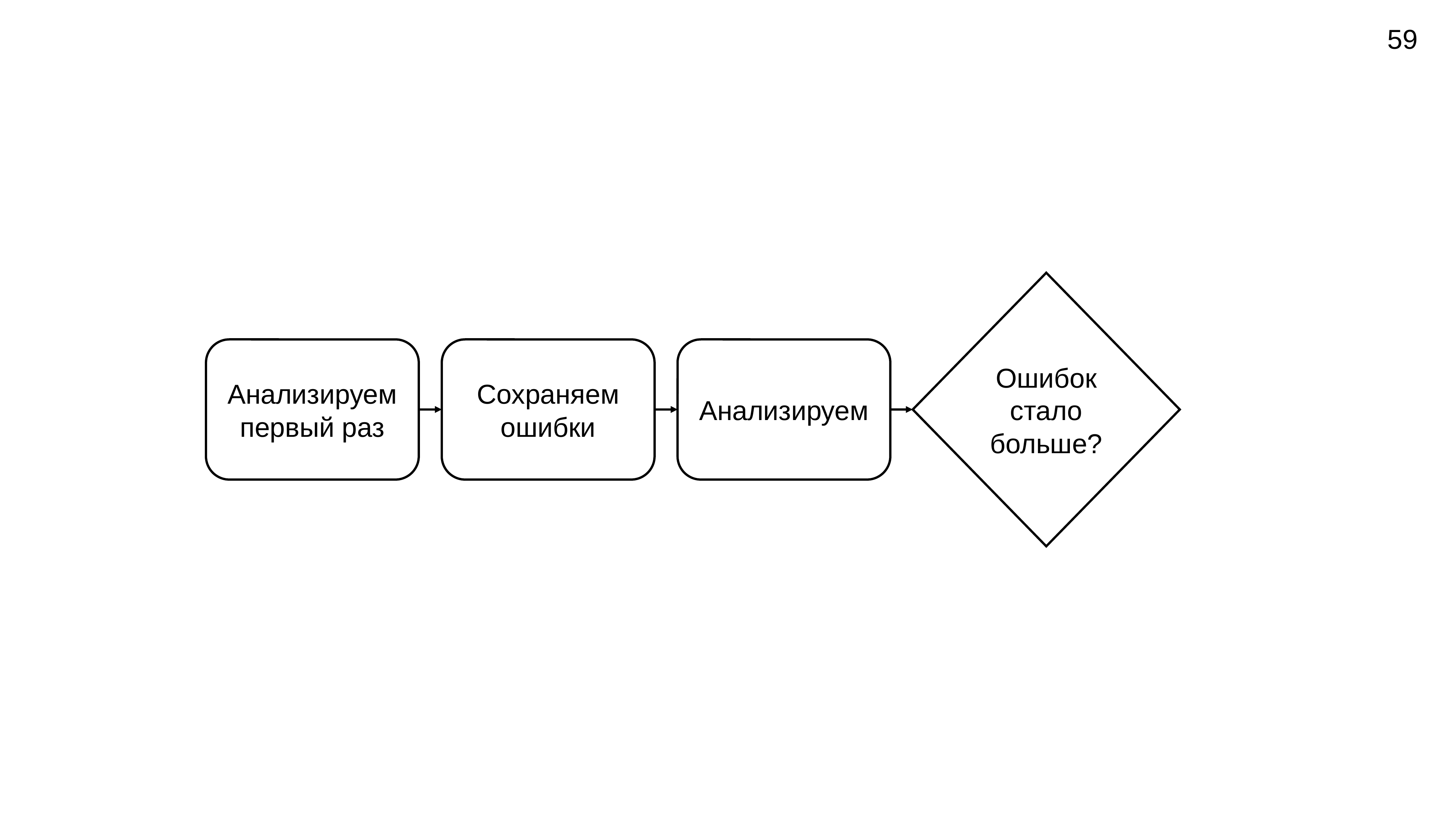

Ошибок стало больше?
Анализируем
Сохраняем ошибки
Анализируем первый раз